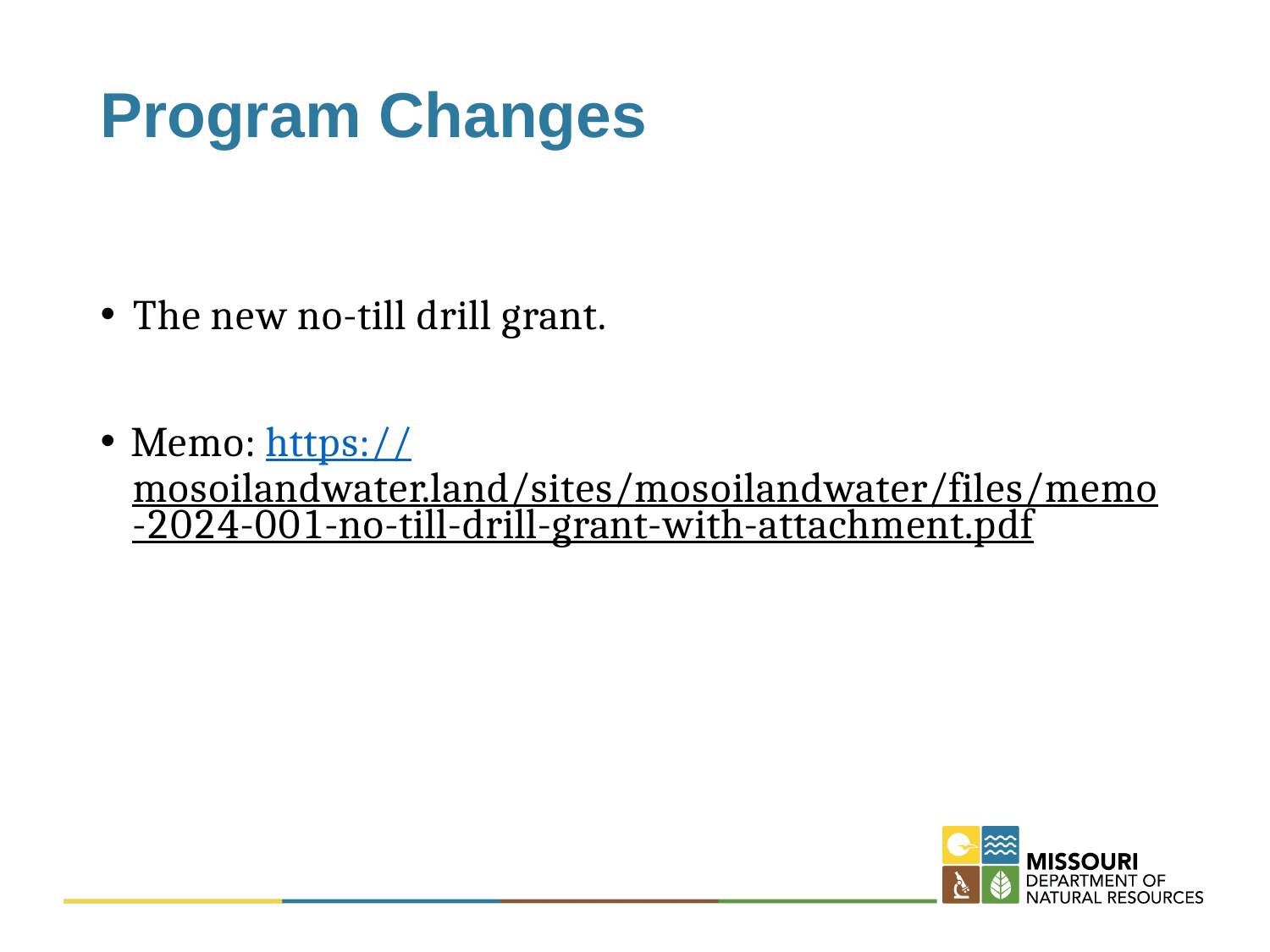

# Program Changes

The new no-till drill grant.

Memo: https://mosoilandwater.land/sites/mosoilandwater/files/memo-2024-001-no-till-drill-grant-with-attachment.pdf